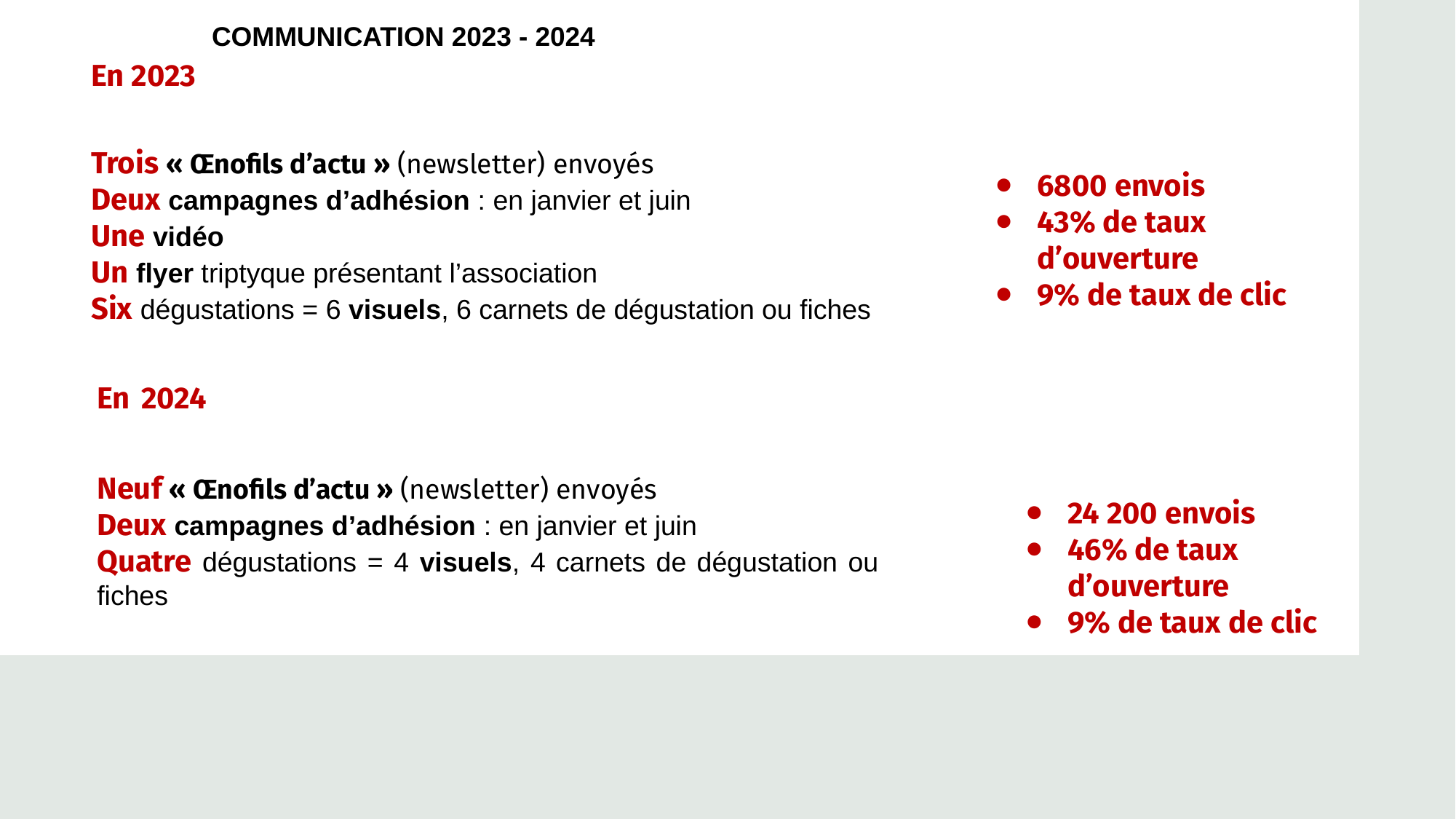

10 événements en 2024
Total des inscrits en 2024 :1037

COMMUNICATION 2023 - 2024
En 2023

Trois « Œnofils d’actu » (newsletter) envoyés
Deux campagnes d’adhésion : en janvier et juin
Une vidéo
Un flyer triptyque présentant l’association
Six dégustations = 6 visuels, 6 carnets de dégustation ou fiches
6800 envois
43% de taux d’ouverture
9% de taux de clic
En 2024

Neuf « Œnofils d’actu » (newsletter) envoyés
Deux campagnes d’adhésion : en janvier et juin
Quatre dégustations = 4 visuels, 4 carnets de dégustation ou fiches
24 200 envois
46% de taux d’ouverture
9% de taux de clic